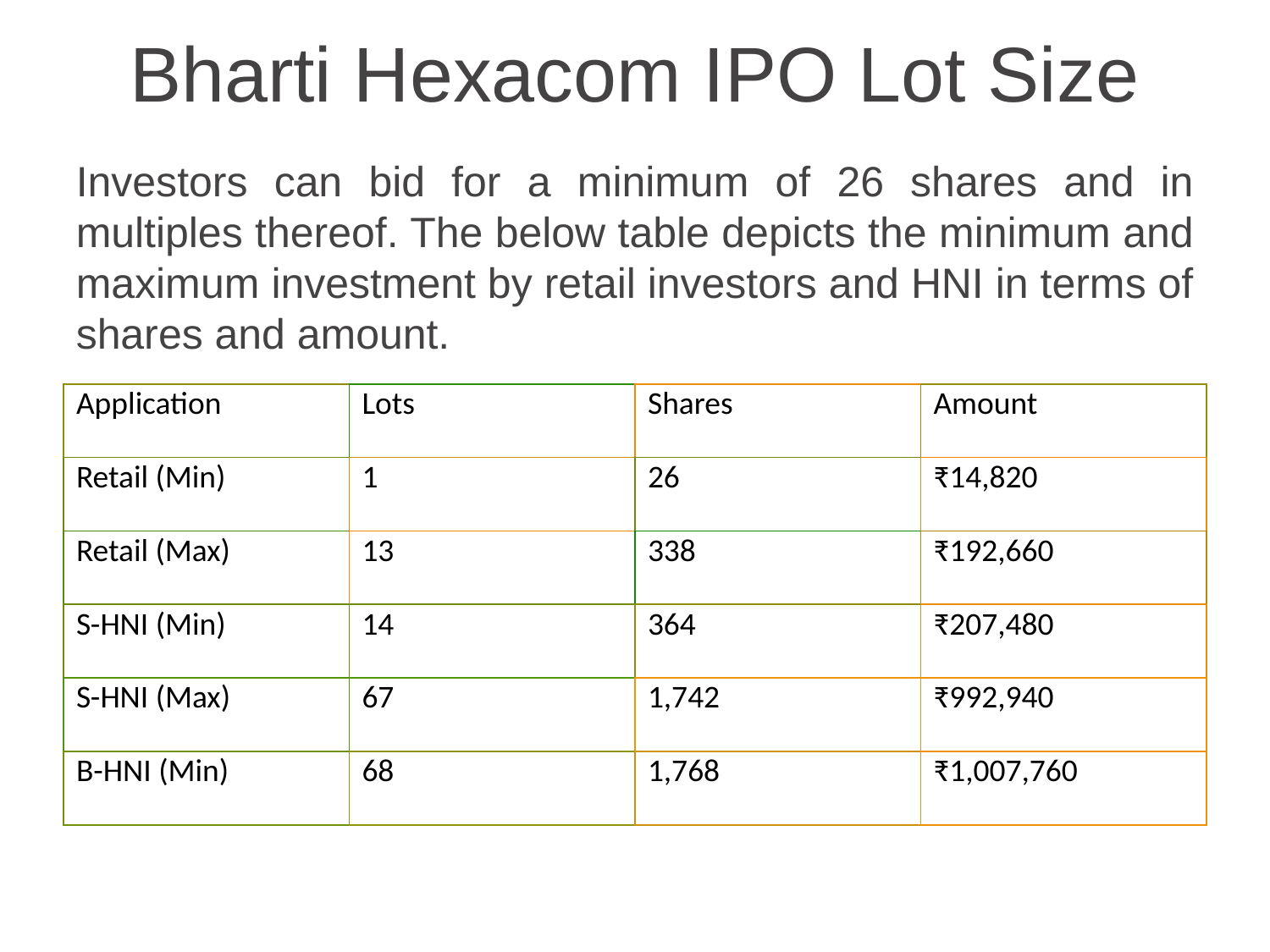

# Bharti Hexacom IPO Lot Size
Investors can bid for a minimum of 26 shares and in multiples thereof. The below table depicts the minimum and maximum investment by retail investors and HNI in terms of shares and amount.
| Application | Lots | Shares | Amount |
| --- | --- | --- | --- |
| Retail (Min) | 1 | 26 | ₹14,820 |
| Retail (Max) | 13 | 338 | ₹192,660 |
| S-HNI (Min) | 14 | 364 | ₹207,480 |
| S-HNI (Max) | 67 | 1,742 | ₹992,940 |
| B-HNI (Min) | 68 | 1,768 | ₹1,007,760 |